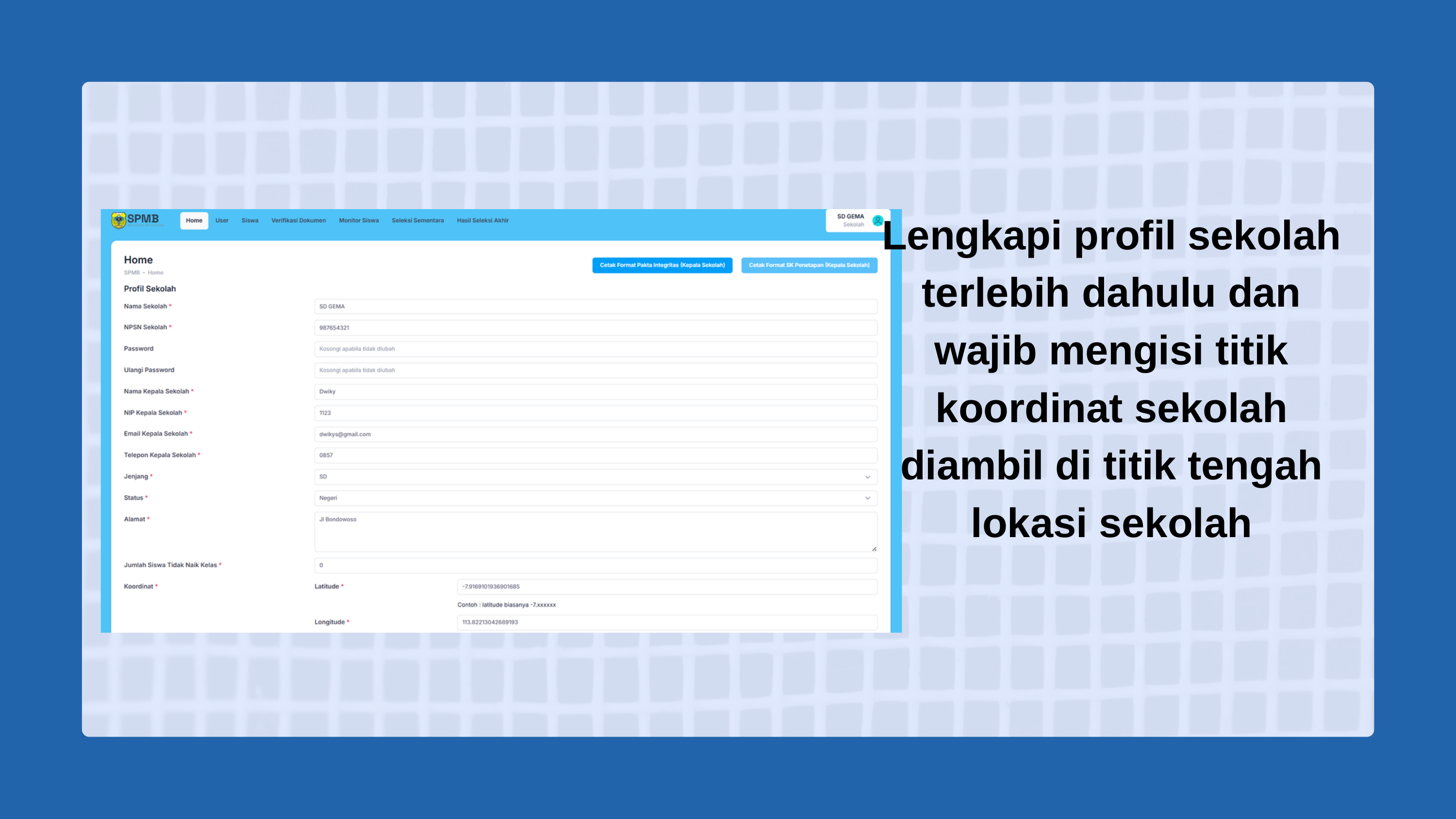

Lengkapi profil sekolah terlebih dahulu dan wajib mengisi titik koordinat sekolah diambil di titik tengah lokasi sekolah